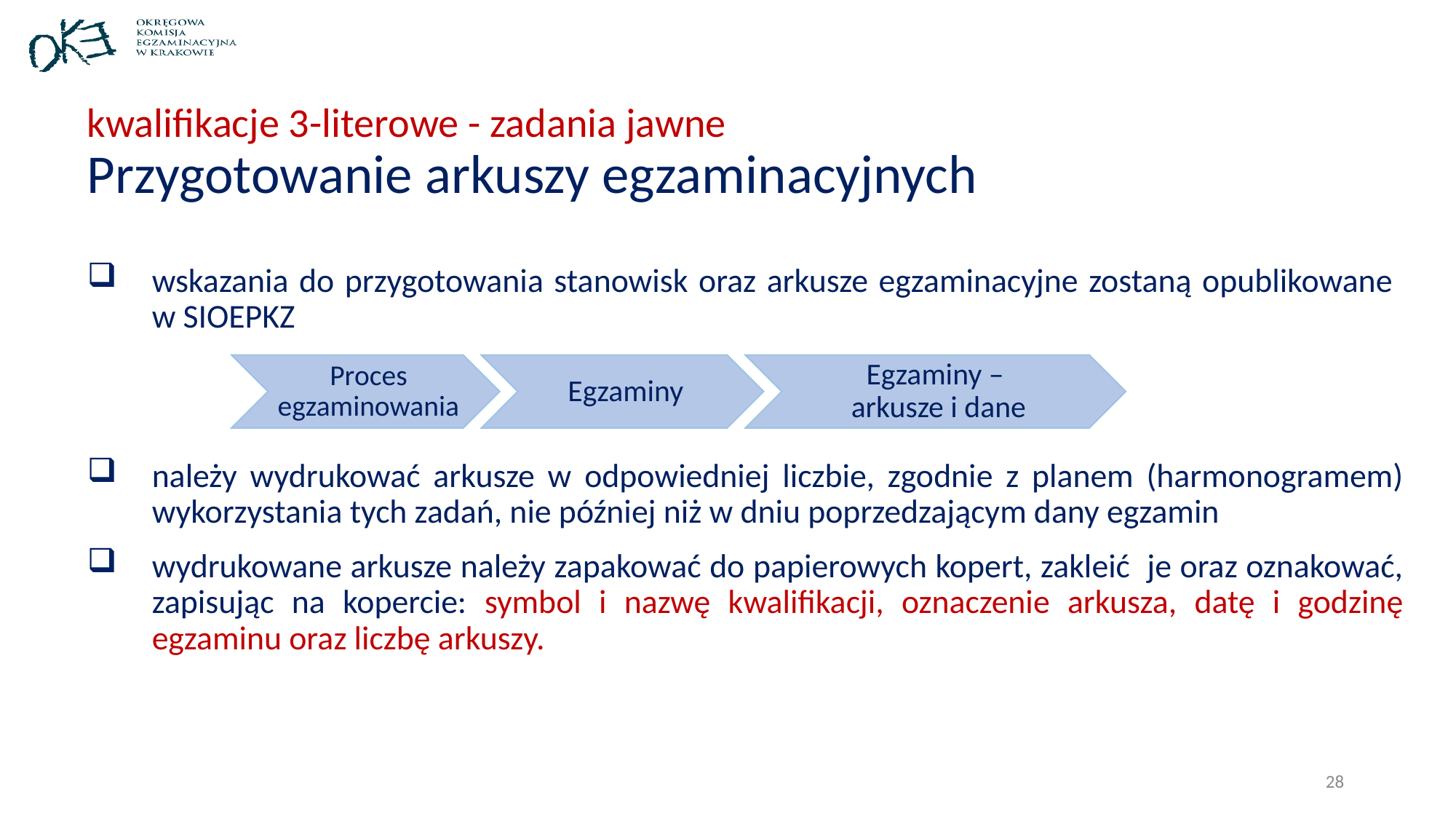

# kwalifikacje 3-literowe - zadania jawne Przygotowanie arkuszy egzaminacyjnych
wskazania do przygotowania stanowisk oraz arkusze egzaminacyjne zostaną opublikowane
w SIOEPKZ

należy wydrukować arkusze w odpowiedniej liczbie, zgodnie z planem (harmonogramem) wykorzystania tych zadań, nie później niż w dniu poprzedzającym dany egzamin
wydrukowane arkusze należy zapakować do papierowych kopert, zakleić  je oraz oznakować, zapisując na kopercie: symbol i nazwę kwalifikacji, oznaczenie arkusza, datę i godzinę egzaminu oraz liczbę arkuszy.
Proces egzaminowania
Egzaminy
Egzaminy –
arkusze i dane
28